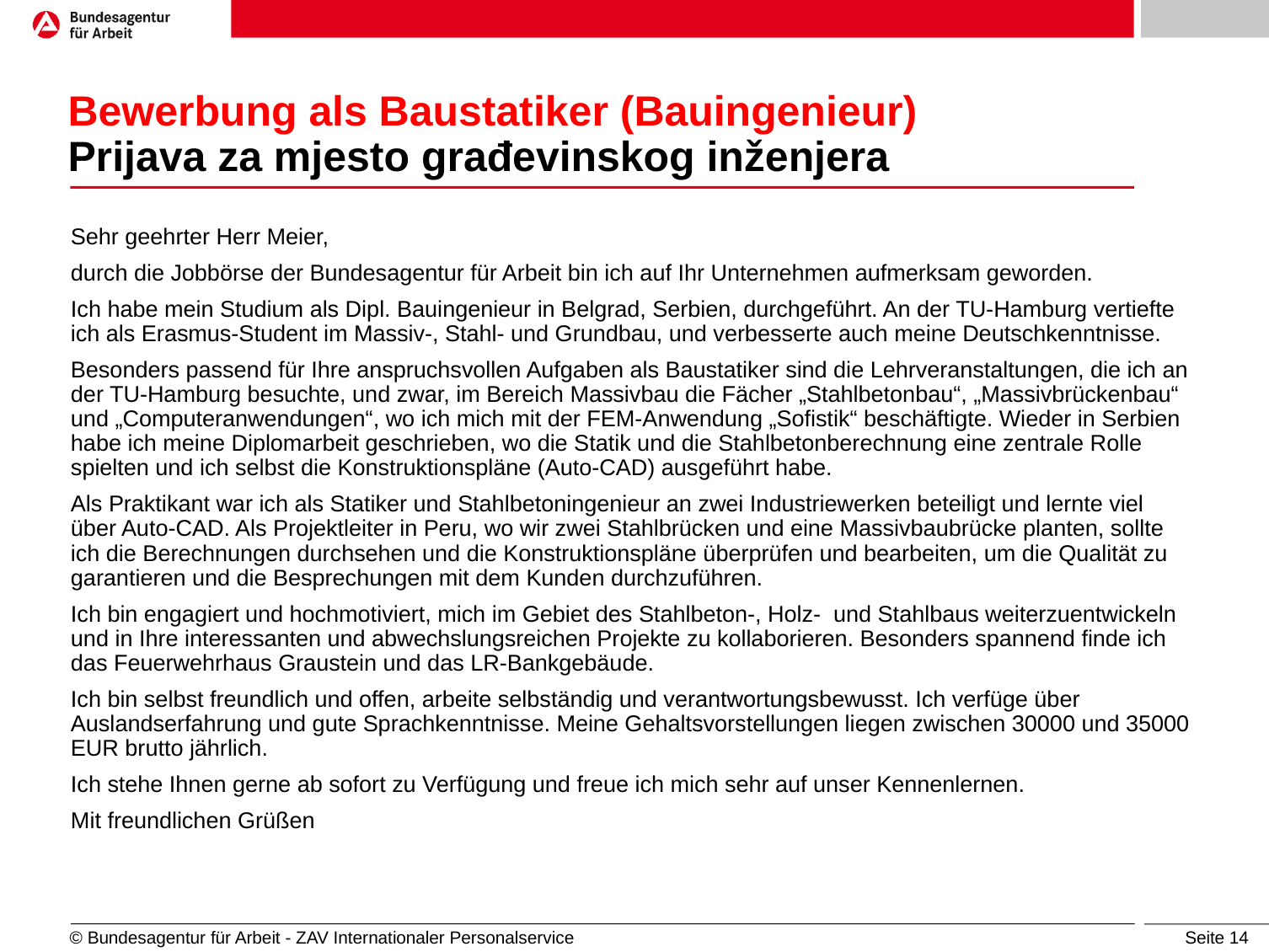

# Bewerbung als Baustatiker (Bauingenieur) Prijava za mjesto građevinskog inženjera
Sehr geehrter Herr Meier,
durch die Jobbörse der Bundesagentur für Arbeit bin ich auf Ihr Unternehmen aufmerksam geworden.
Ich habe mein Studium als Dipl. Bauingenieur in Belgrad, Serbien, durchgeführt. An der TU-Hamburg vertiefte ich als Erasmus-Student im Massiv-, Stahl- und Grundbau, und verbesserte auch meine Deutschkenntnisse.
Besonders passend für Ihre anspruchsvollen Aufgaben als Baustatiker sind die Lehrveranstaltungen, die ich an der TU-Hamburg besuchte, und zwar, im Bereich Massivbau die Fächer „Stahlbetonbau“, „Massivbrückenbau“ und „Computeranwendungen“, wo ich mich mit der FEM-Anwendung „Sofistik“ beschäftigte. Wieder in Serbien habe ich meine Diplomarbeit geschrieben, wo die Statik und die Stahlbetonberechnung eine zentrale Rolle spielten und ich selbst die Konstruktionspläne (Auto-CAD) ausgeführt habe.
Als Praktikant war ich als Statiker und Stahlbetoningenieur an zwei Industriewerken beteiligt und lernte viel über Auto-CAD. Als Projektleiter in Peru, wo wir zwei Stahlbrücken und eine Massivbaubrücke planten, sollte ich die Berechnungen durchsehen und die Konstruktionspläne überprüfen und bearbeiten, um die Qualität zu garantieren und die Besprechungen mit dem Kunden durchzuführen.
Ich bin engagiert und hochmotiviert, mich im Gebiet des Stahlbeton-, Holz-  und Stahlbaus weiterzuentwickeln und in Ihre interessanten und abwechslungsreichen Projekte zu kollaborieren. Besonders spannend finde ich das Feuerwehrhaus Graustein und das LR-Bankgebäude.
Ich bin selbst freundlich und offen, arbeite selbständig und verantwortungsbewusst. Ich verfüge über Auslandserfahrung und gute Sprachkenntnisse. Meine Gehaltsvorstellungen liegen zwischen 30000 und 35000 EUR brutto jährlich.
Ich stehe Ihnen gerne ab sofort zu Verfügung und freue ich mich sehr auf unser Kennenlernen.
Mit freundlichen Grüßen

© Bundesagentur für Arbeit - ZAV Internationaler Personalservice